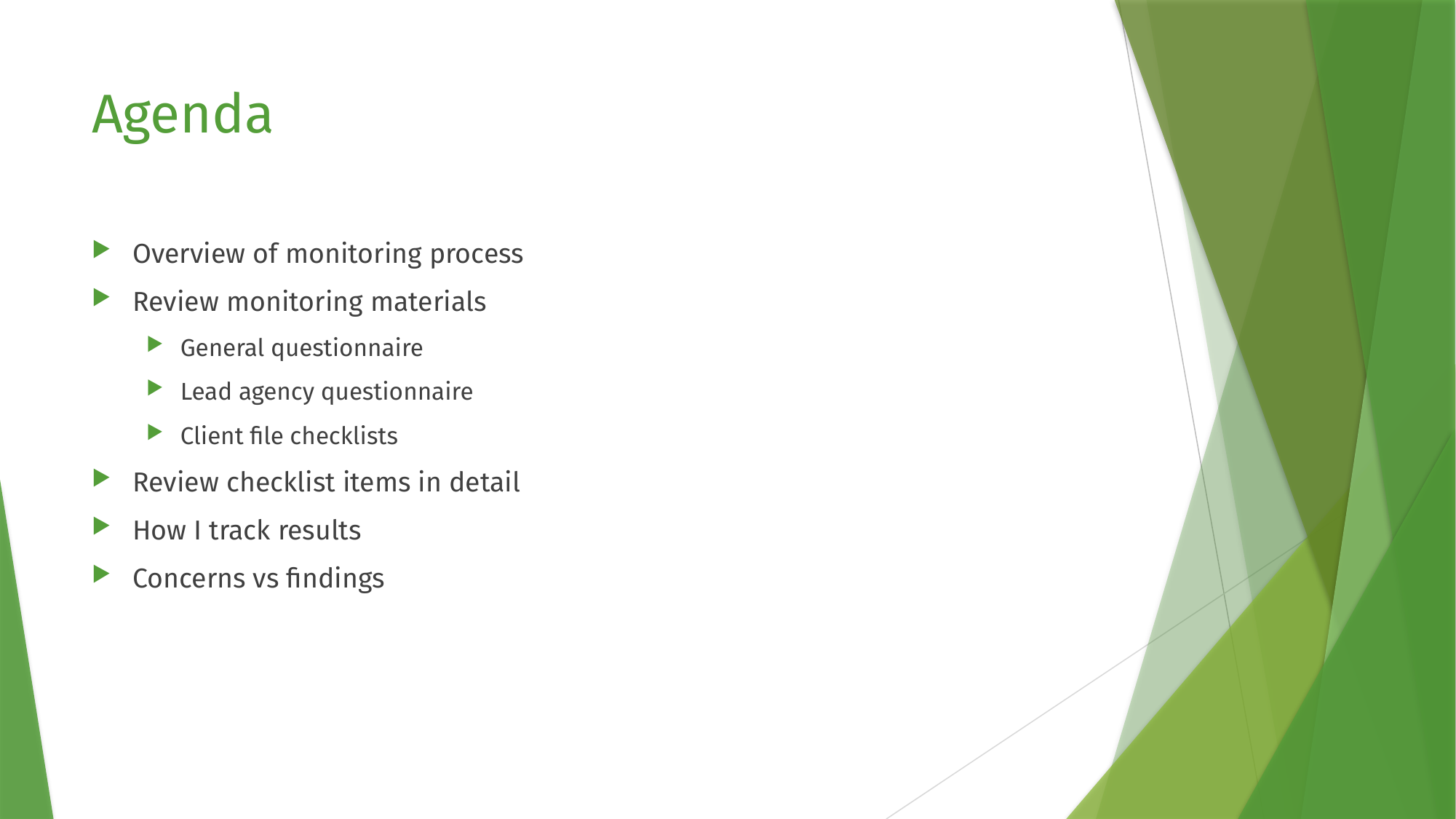

# Agenda
Overview of monitoring process
Review monitoring materials
General questionnaire
Lead agency questionnaire
Client file checklists
Review checklist items in detail
How I track results
Concerns vs findings